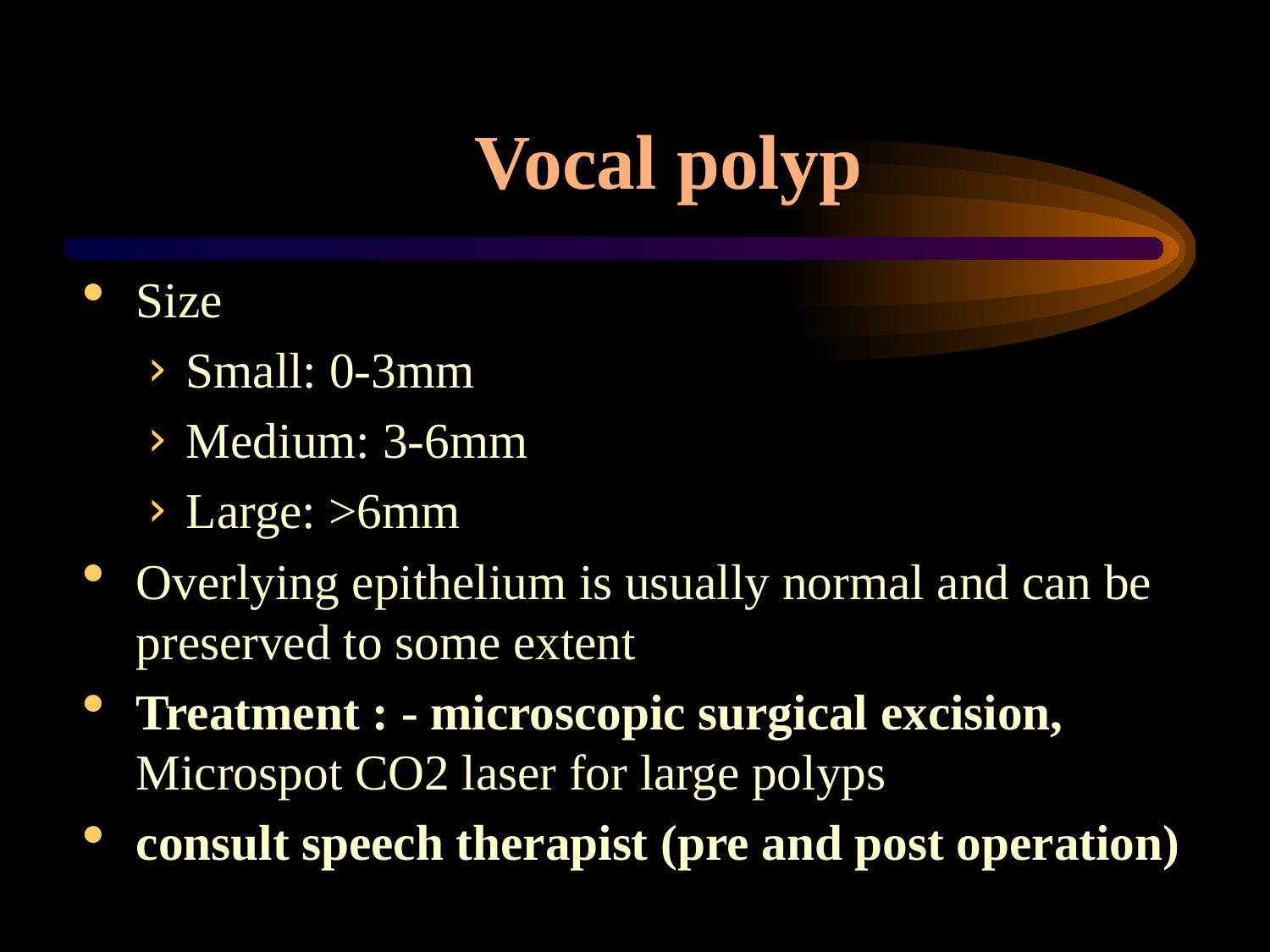

# Vocal polyp
Size
Small: 0-3mm
Medium: 3-6mm
Large: >6mm
Overlying epithelium is usually normal and can be preserved to some extent
Treatment : - microscopic surgical excision, Microspot CO2 laser for large polyps
consult speech therapist (pre and post operation)